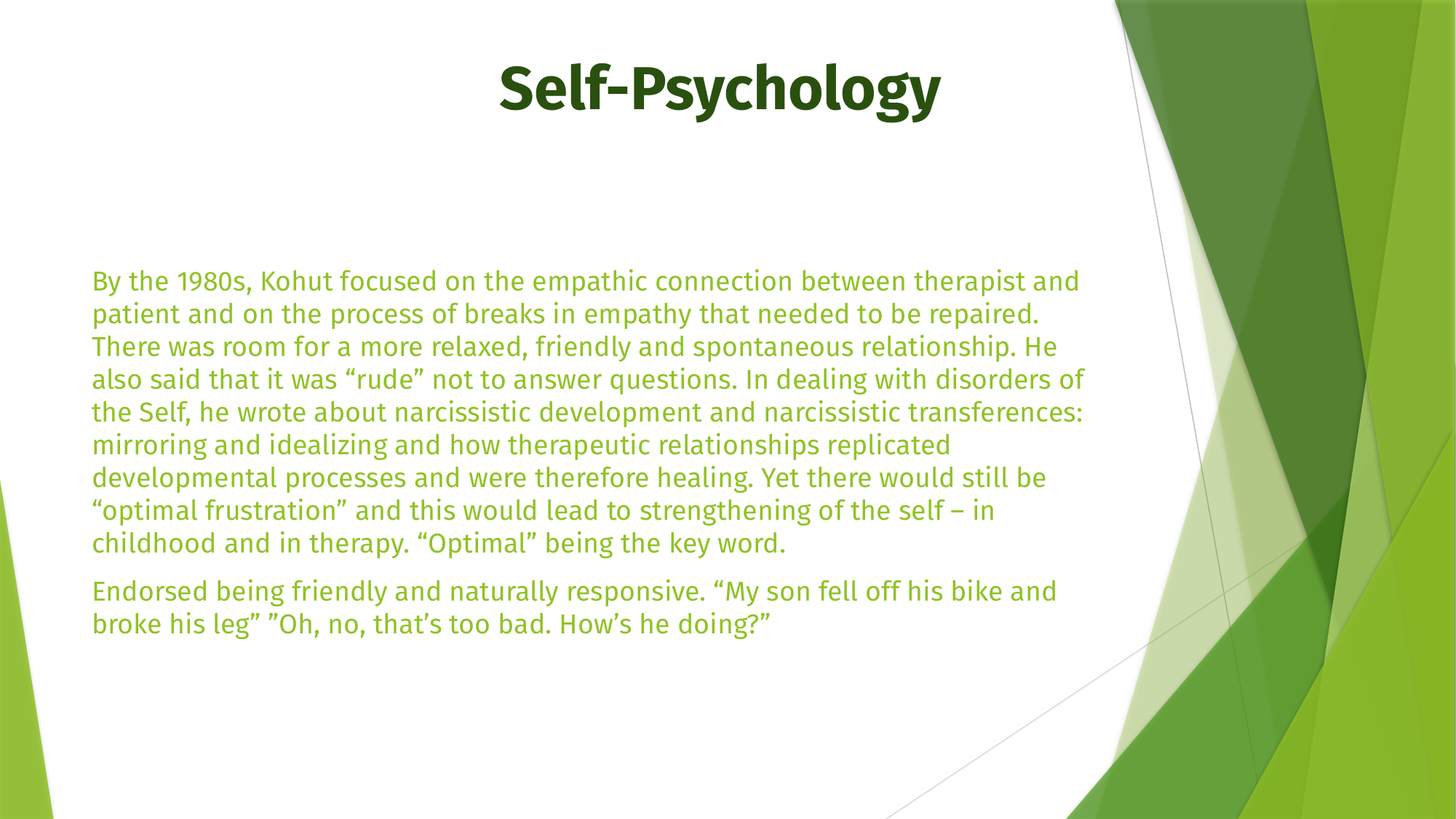

# Self-Psychology
By the 1980s, Kohut focused on the empathic connection between therapist and  patient and on the process of breaks in empathy that needed to be repaired. There was room for a more relaxed, friendly and spontaneous relationship. He also said that it was “rude” not to answer questions. In dealing with disorders of the Self, he wrote about narcissistic development and narcissistic transferences: mirroring and idealizing and how therapeutic relationships replicated developmental processes and were therefore healing. Yet there would still be “optimal frustration” and this would lead to strengthening of the self – in childhood and in therapy. “Optimal” being the key word.
Endorsed being friendly and naturally responsive. “My son fell off his bike and broke his leg” ”Oh, no, that’s too bad. How’s he doing?”